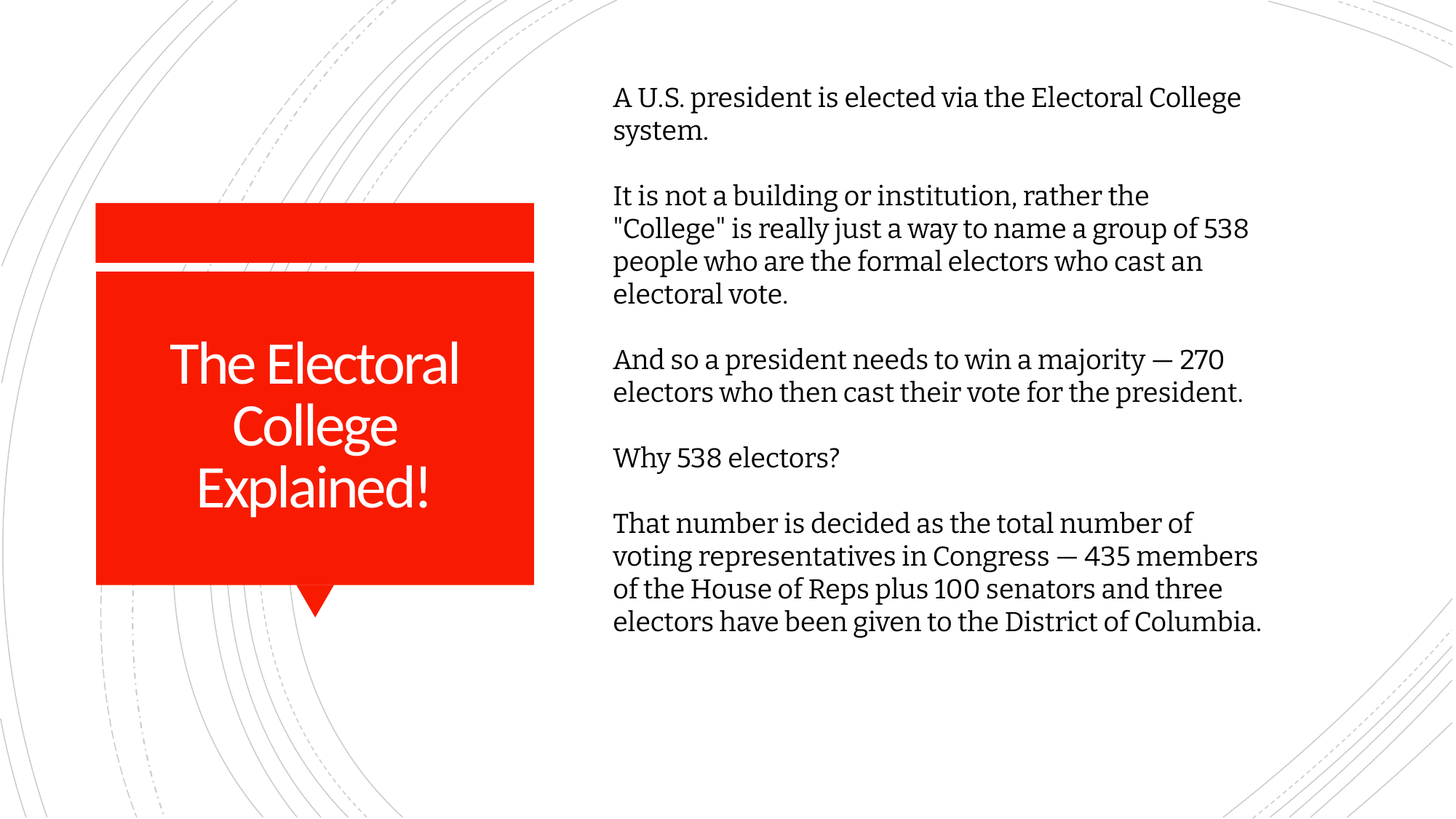

A U.S. president is elected via the Electoral College system.

It is not a building or institution, rather the
"College" is really just a way to name a group of 538 people who are the formal electors who cast an electoral vote.

And so a president needs to win a majority — 270 electors who then cast their vote for the president.

Why 538 electors?

That number is decided as the total number of voting representatives in Congress — 435 members of the House of Reps plus 100 senators and three electors have been given to the District of Columbia.

# The Electoral College Explained!